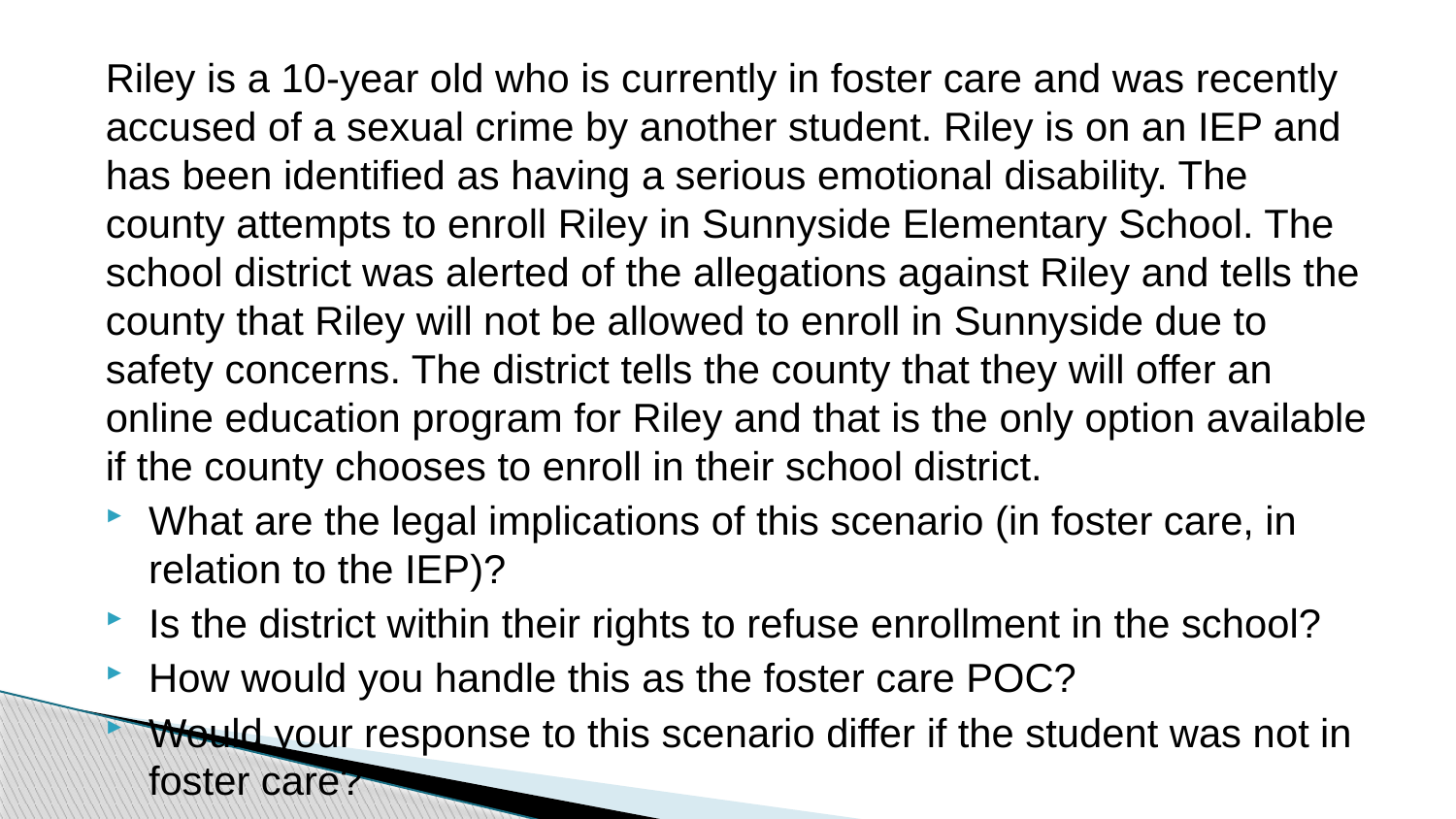

Riley is a 10-year old who is currently in foster care and was recently accused of a sexual crime by another student. Riley is on an IEP and has been identified as having a serious emotional disability. The county attempts to enroll Riley in Sunnyside Elementary School. The school district was alerted of the allegations against Riley and tells the county that Riley will not be allowed to enroll in Sunnyside due to safety concerns. The district tells the county that they will offer an online education program for Riley and that is the only option available if the county chooses to enroll in their school district.
What are the legal implications of this scenario (in foster care, in relation to the IEP)?
Is the district within their rights to refuse enrollment in the school?
How would you handle this as the foster care POC?
Would your response to this scenario differ if the student was not in foster care?